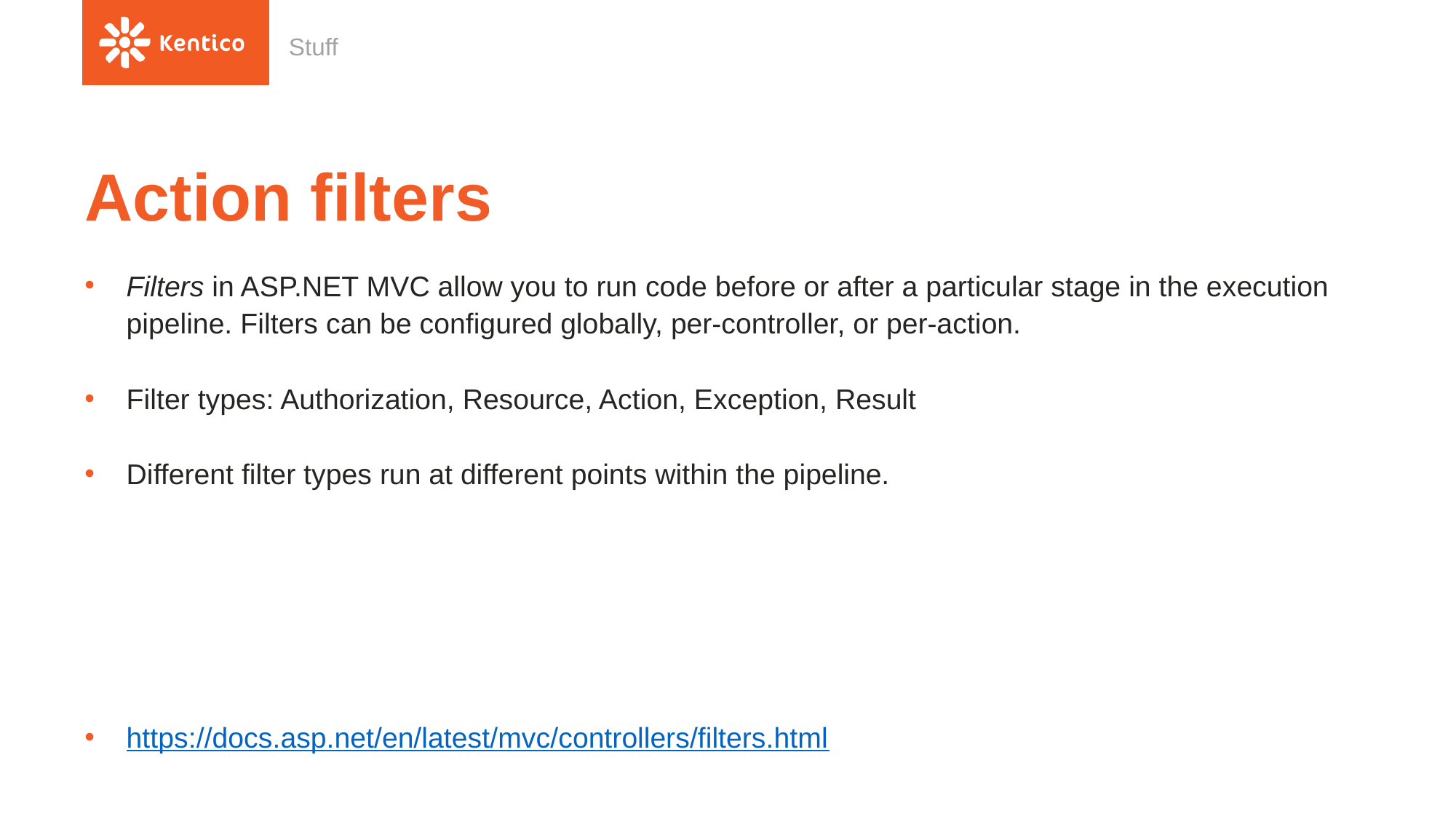

Stuff
# Action filters
Filters in ASP.NET MVC allow you to run code before or after a particular stage in the execution pipeline. Filters can be configured globally, per-controller, or per-action.

Filter types: Authorization, Resource, Action, Exception, Result

Different filter types run at different points within the pipeline.

https://docs.asp.net/en/latest/mvc/controllers/filters.html